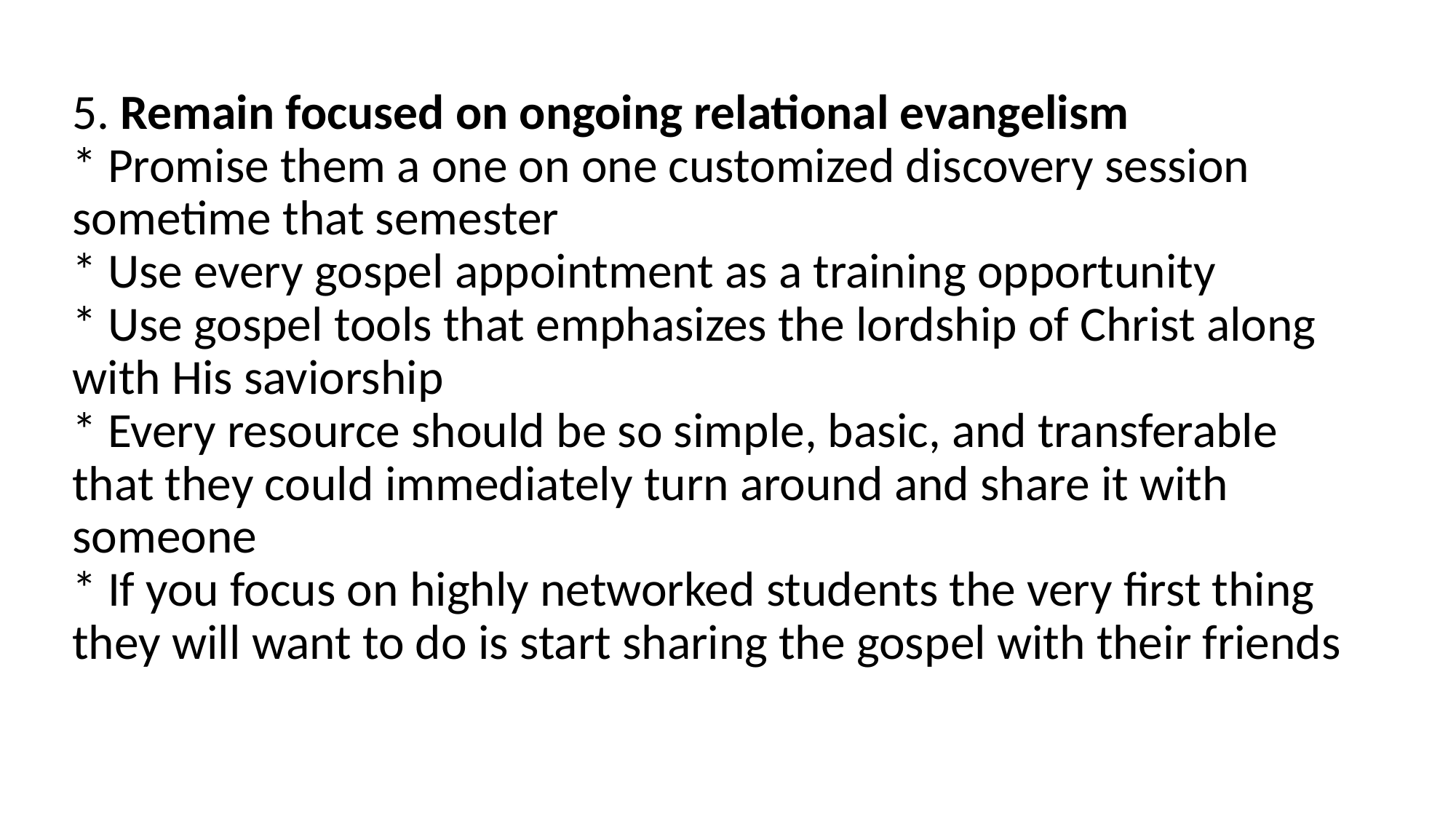

5. Remain focused on ongoing relational evangelism
* Promise them a one on one customized discovery session sometime that semester
* Use every gospel appointment as a training opportunity
* Use gospel tools that emphasizes the lordship of Christ along with His saviorship
* Every resource should be so simple, basic, and transferable that they could immediately turn around and share it with someone
* If you focus on highly networked students the very first thing they will want to do is start sharing the gospel with their friends